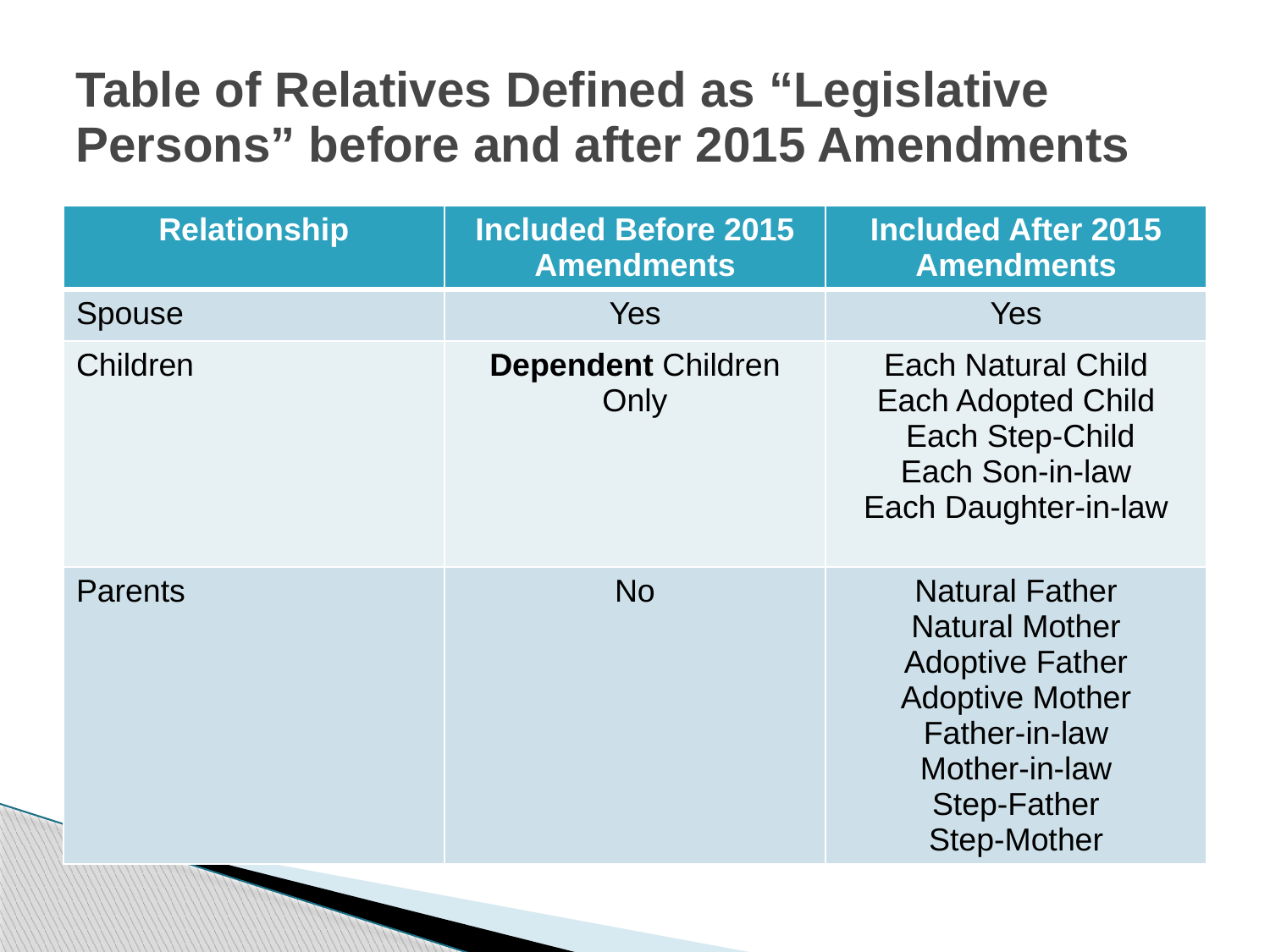

# Table of Relatives Defined as “Legislative Persons” before and after 2015 Amendments
| Relationship | Included Before 2015 Amendments | Included After 2015 Amendments |
| --- | --- | --- |
| Spouse | Yes | Yes |
| Children | Dependent Children Only | Each Natural Child Each Adopted Child Each Step-Child Each Son-in-law Each Daughter-in-law |
| Parents | No | Natural Father Natural Mother Adoptive Father Adoptive Mother Father-in-law Mother-in-law Step-Father Step-Mother |